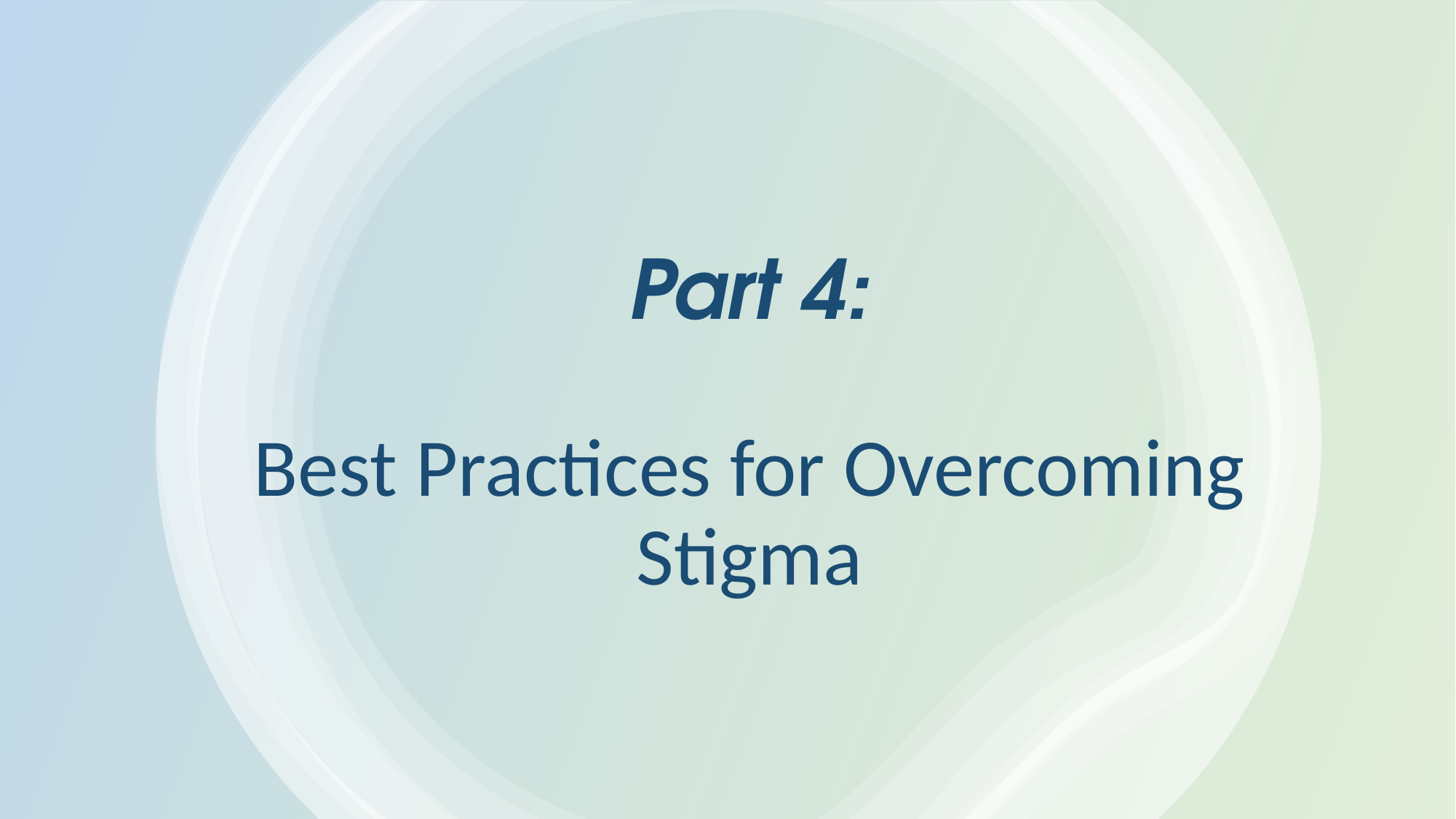

# Part 4: Best Practices for Overcoming Stigma